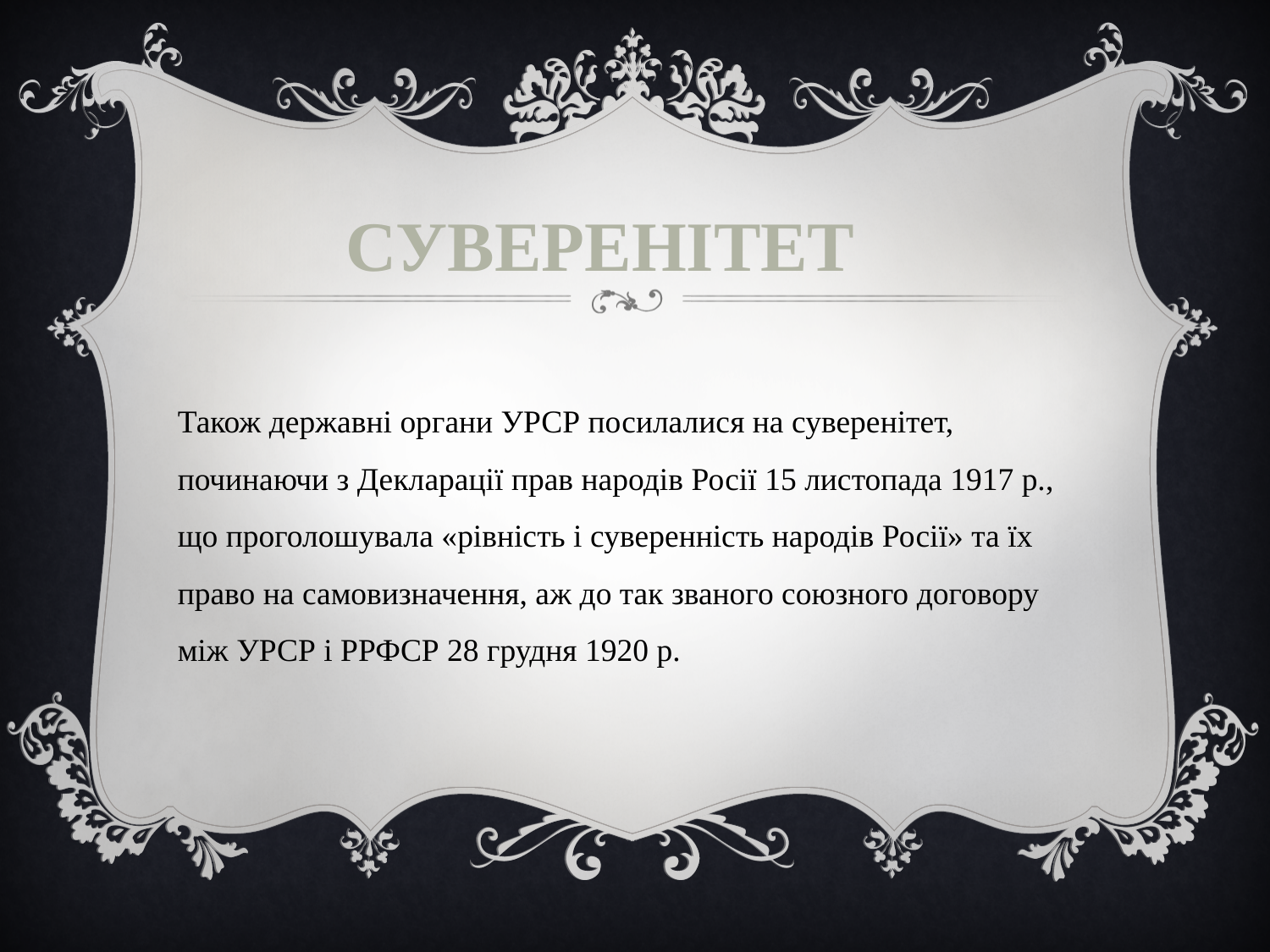

# Суверенітет
Також державні органи УРСР посилалися на суверенітет, починаючи з Декларації прав народів Росії 15 листопада 1917 р., що проголошувала «рівність і суверенність народів Росії» та їх право на самовизначення, аж до так званого союзного договору між УРСР і РРФСР 28 грудня 1920 р.